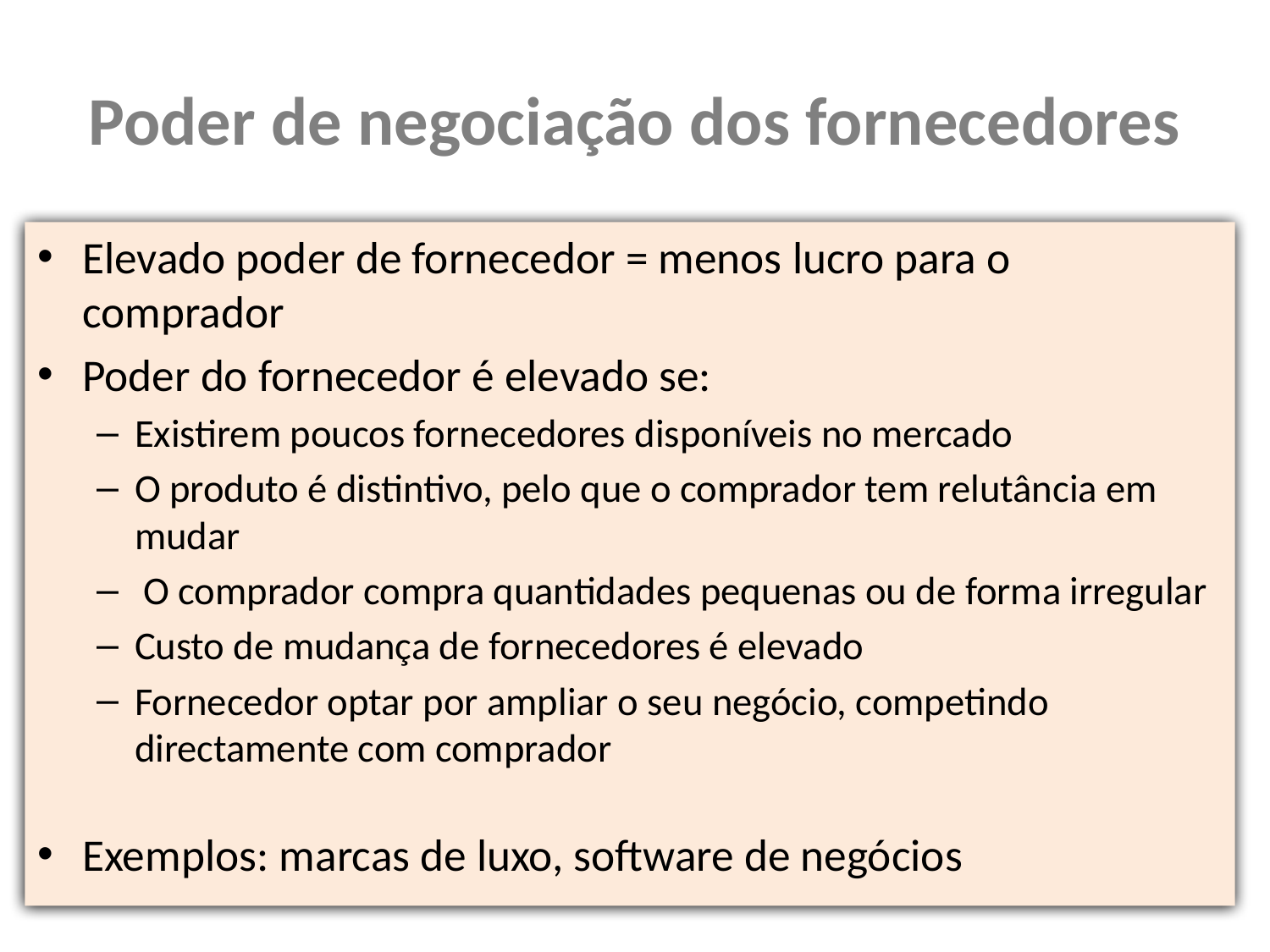

# Poder de negociação dos fornecedores
Elevado poder de fornecedor = menos lucro para o comprador
Poder do fornecedor é elevado se:
Existirem poucos fornecedores disponíveis no mercado
O produto é distintivo, pelo que o comprador tem relutância em mudar
 O comprador compra quantidades pequenas ou de forma irregular
Custo de mudança de fornecedores é elevado
Fornecedor optar por ampliar o seu negócio, competindo directamente com comprador
Exemplos: marcas de luxo, software de negócios